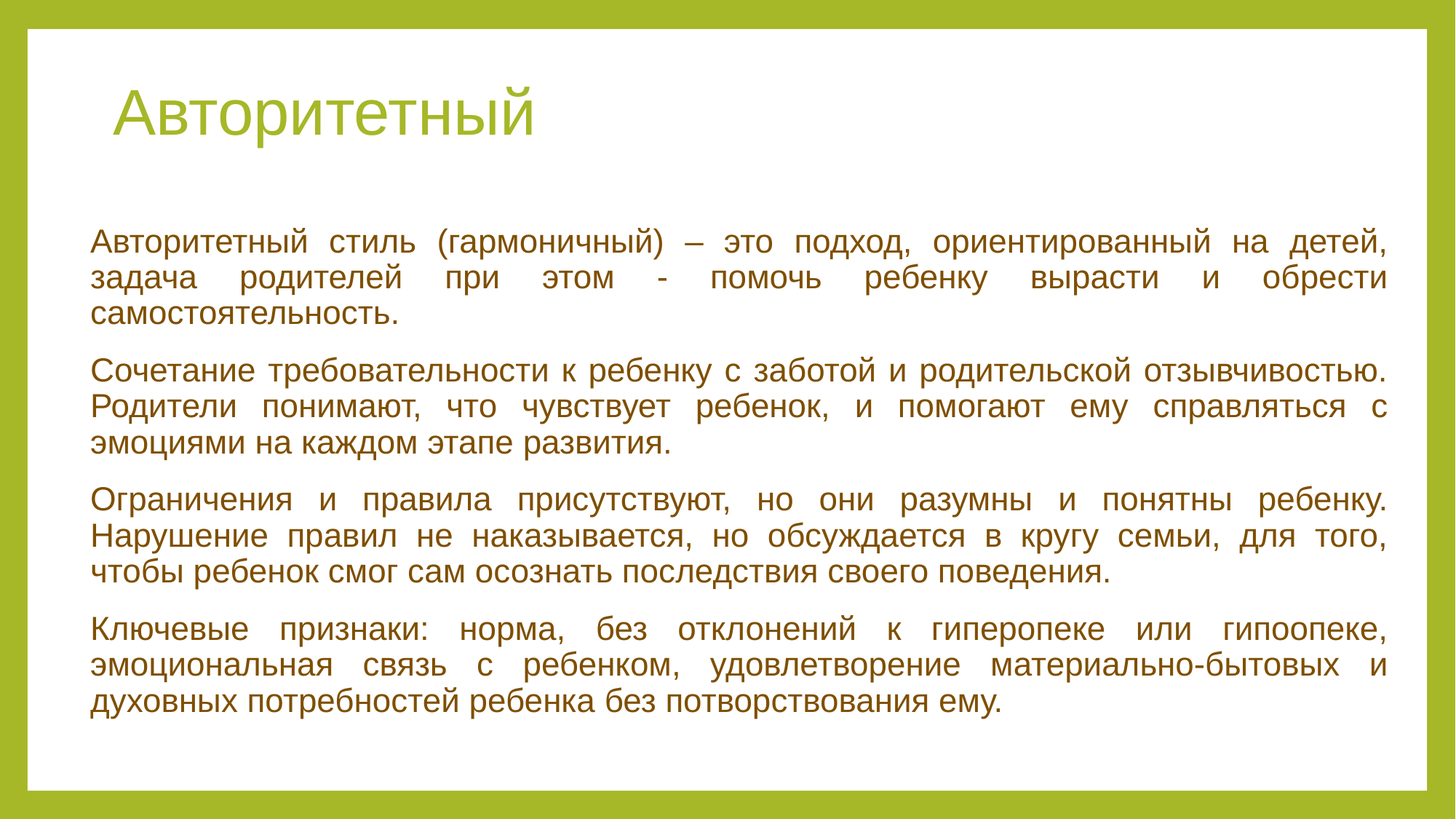

# Авторитетный
Авторитетный стиль (гармоничный) – это подход, ориентированный на детей, задача родителей при этом - помочь ребенку вырасти и обрести самостоятельность.
Сочетание требовательности к ребенку с заботой и родительской отзывчивостью. Родители понимают, что чувствует ребенок, и помогают ему справляться с эмоциями на каждом этапе развития.
Ограничения и правила присутствуют, но они разумны и понятны ребенку. Нарушение правил не наказывается, но обсуждается в кругу семьи, для того, чтобы ребенок смог сам осознать последствия своего поведения.
Ключевые признаки: норма, без отклонений к гиперопеке или гипоопеке, эмоциональная связь с ребенком, удовлетворение материально-бытовых и духовных потребностей ребенка без потворствования ему.